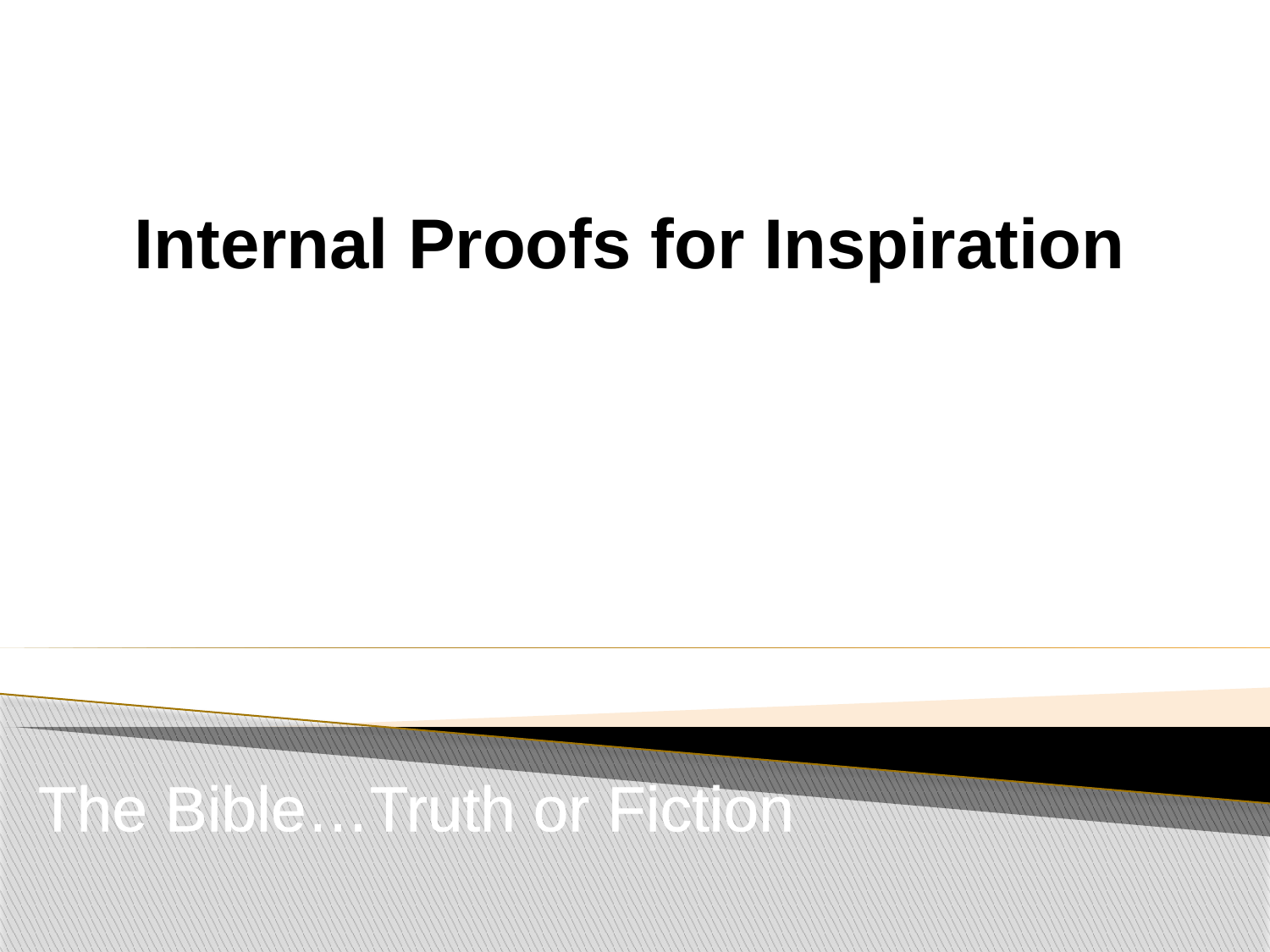

#
Internal Proofs for Inspiration

The Bible…Truth or Fiction